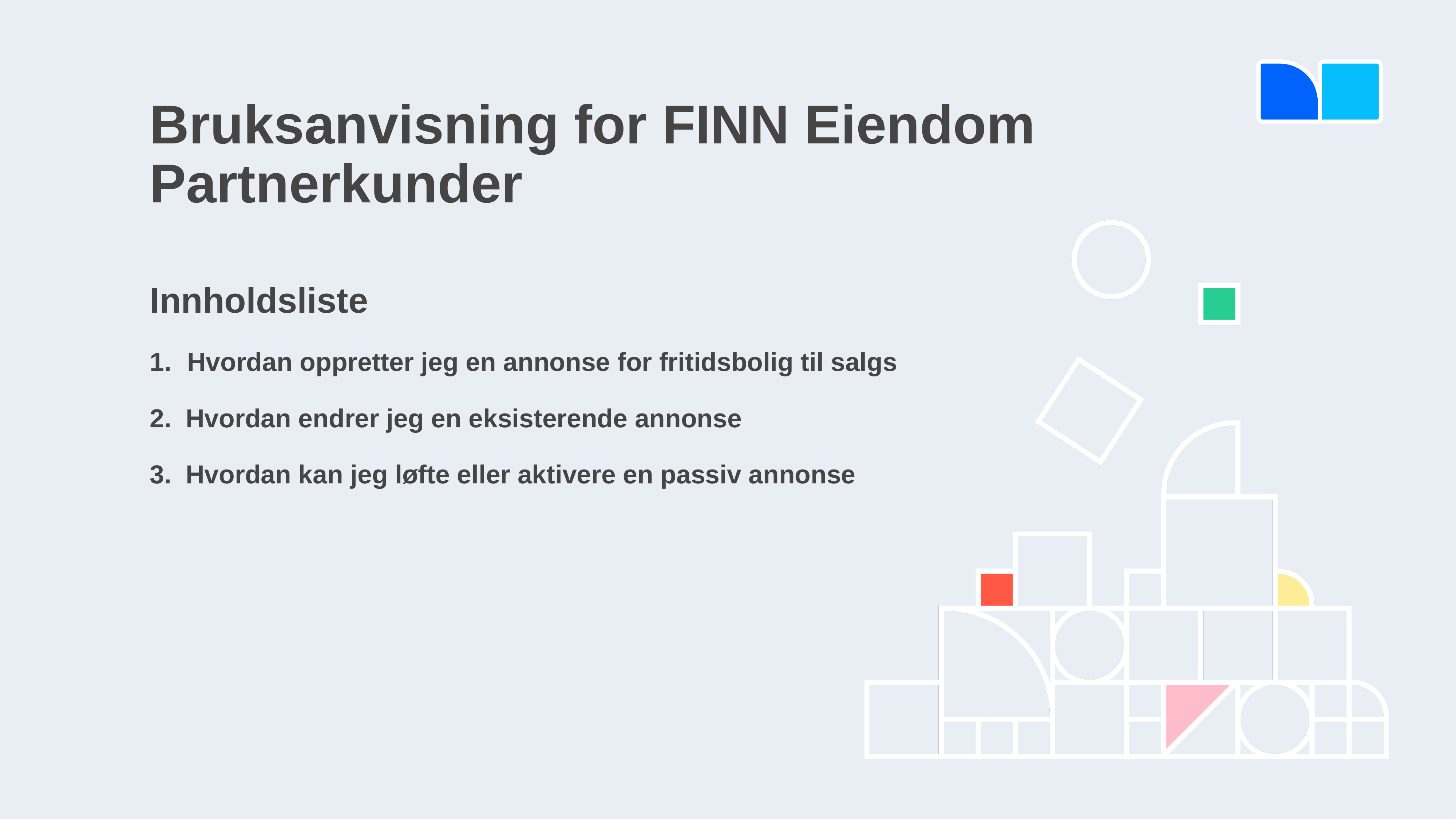

# Bruksanvisning for FINN Eiendom Partnerkunder

Innholdsliste
Hvordan oppretter jeg en annonse for fritidsbolig til salgs
2.  Hvordan endrer jeg en eksisterende annonse

3.  Hvordan kan jeg løfte eller aktivere en passiv annonse